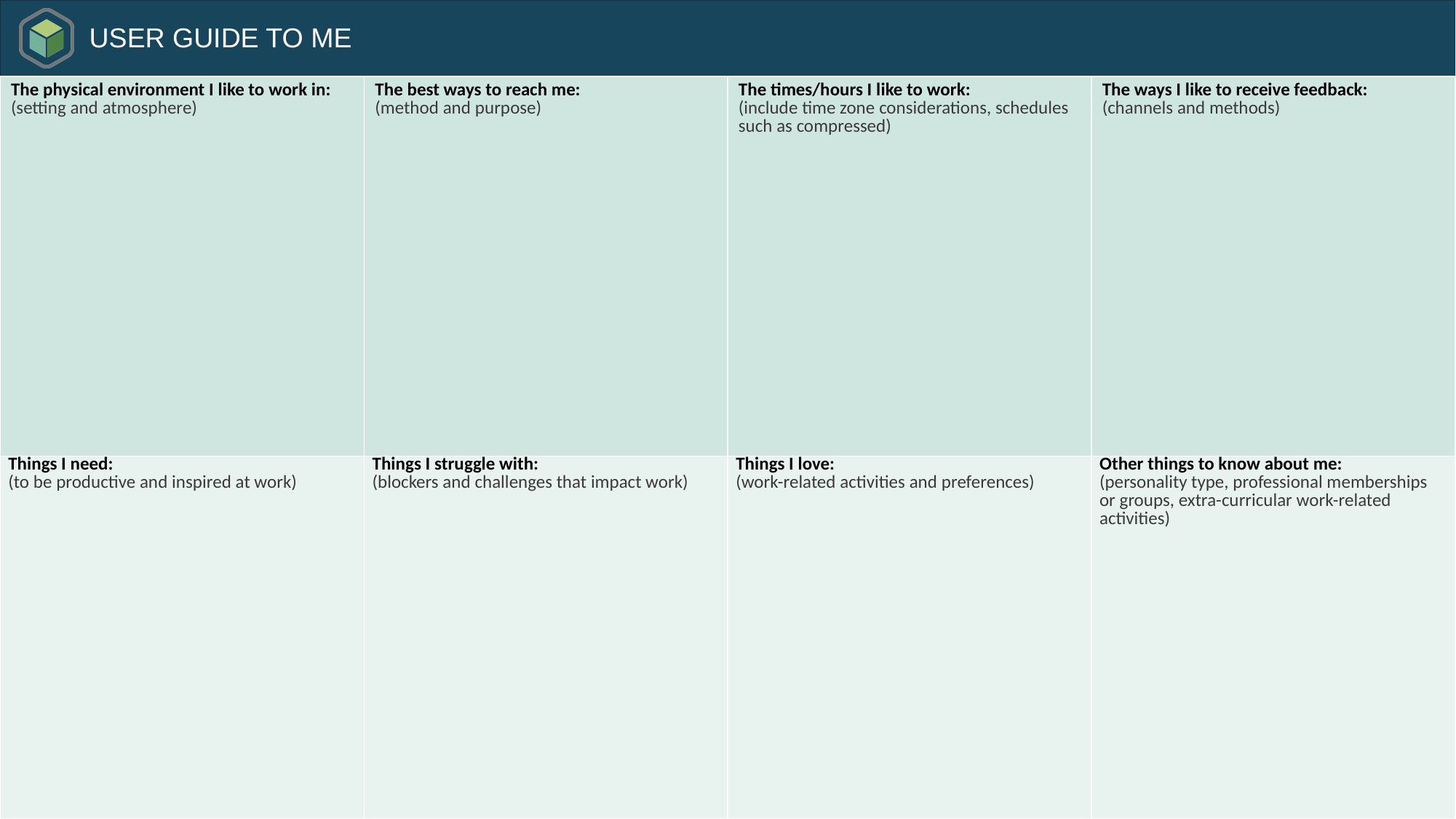

# USER GUIDE TO ME
| The physical environment I like to work in: (setting and atmosphere) | The best ways to reach me: (method and purpose) | The times/hours I like to work: (include time zone considerations, schedules such as compressed) | The ways I like to receive feedback: (channels and methods) |
| --- | --- | --- | --- |
| Things I need: (to be productive and inspired at work) | Things I struggle with: (blockers and challenges that impact work) | Things I love: (work-related activities and preferences) | Other things to know about me: (personality type, professional memberships or groups, extra-curricular work-related activities) |